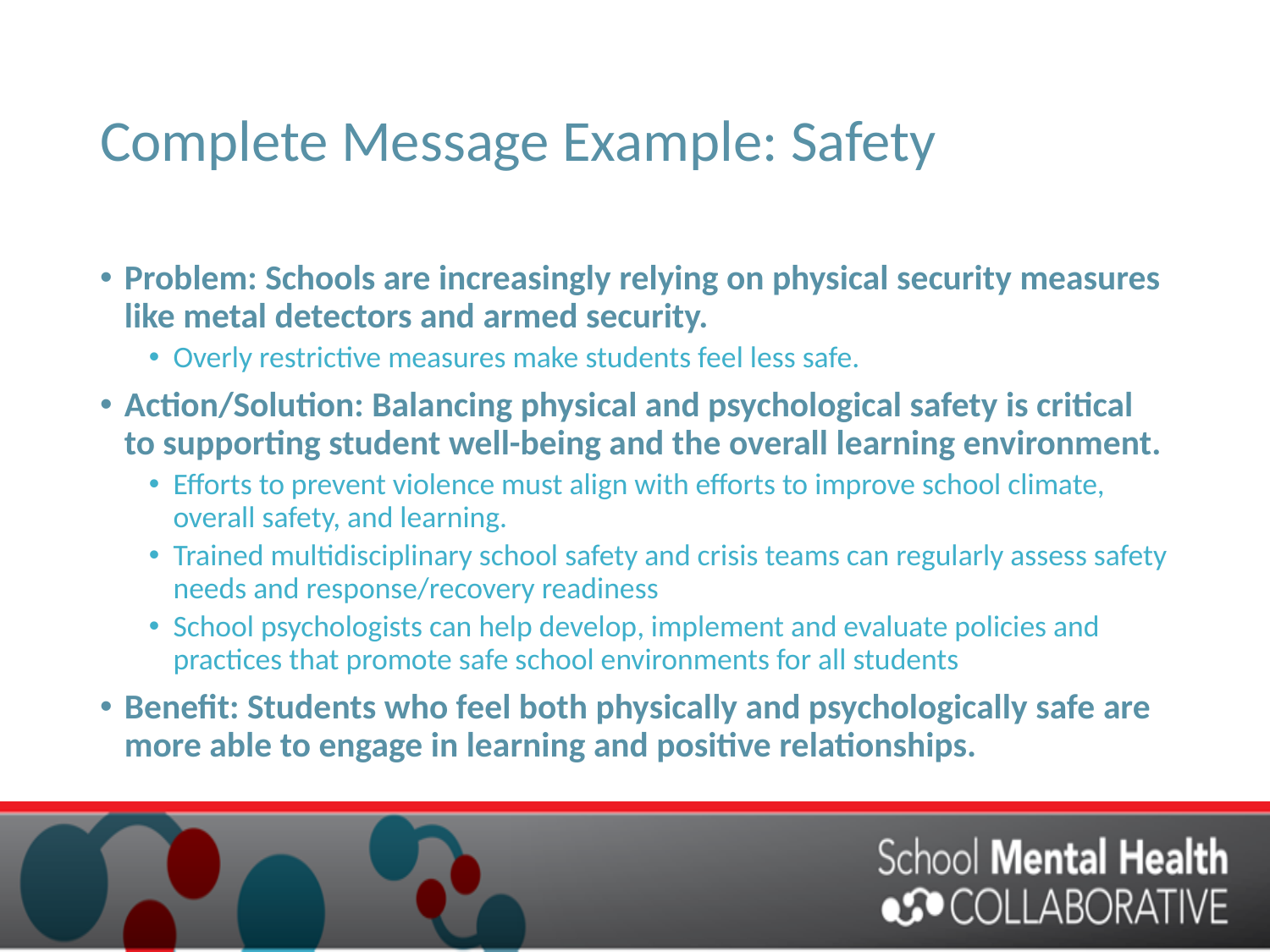

# Complete Message Example: Safety
Problem: Schools are increasingly relying on physical security measures like metal detectors and armed security.
Overly restrictive measures make students feel less safe.
Action/Solution: Balancing physical and psychological safety is critical to supporting student well-being and the overall learning environment.
Efforts to prevent violence must align with efforts to improve school climate, overall safety, and learning.
Trained multidisciplinary school safety and crisis teams can regularly assess safety needs and response/recovery readiness
School psychologists can help develop, implement and evaluate policies and practices that promote safe school environments for all students
Benefit: Students who feel both physically and psychologically safe are more able to engage in learning and positive relationships.